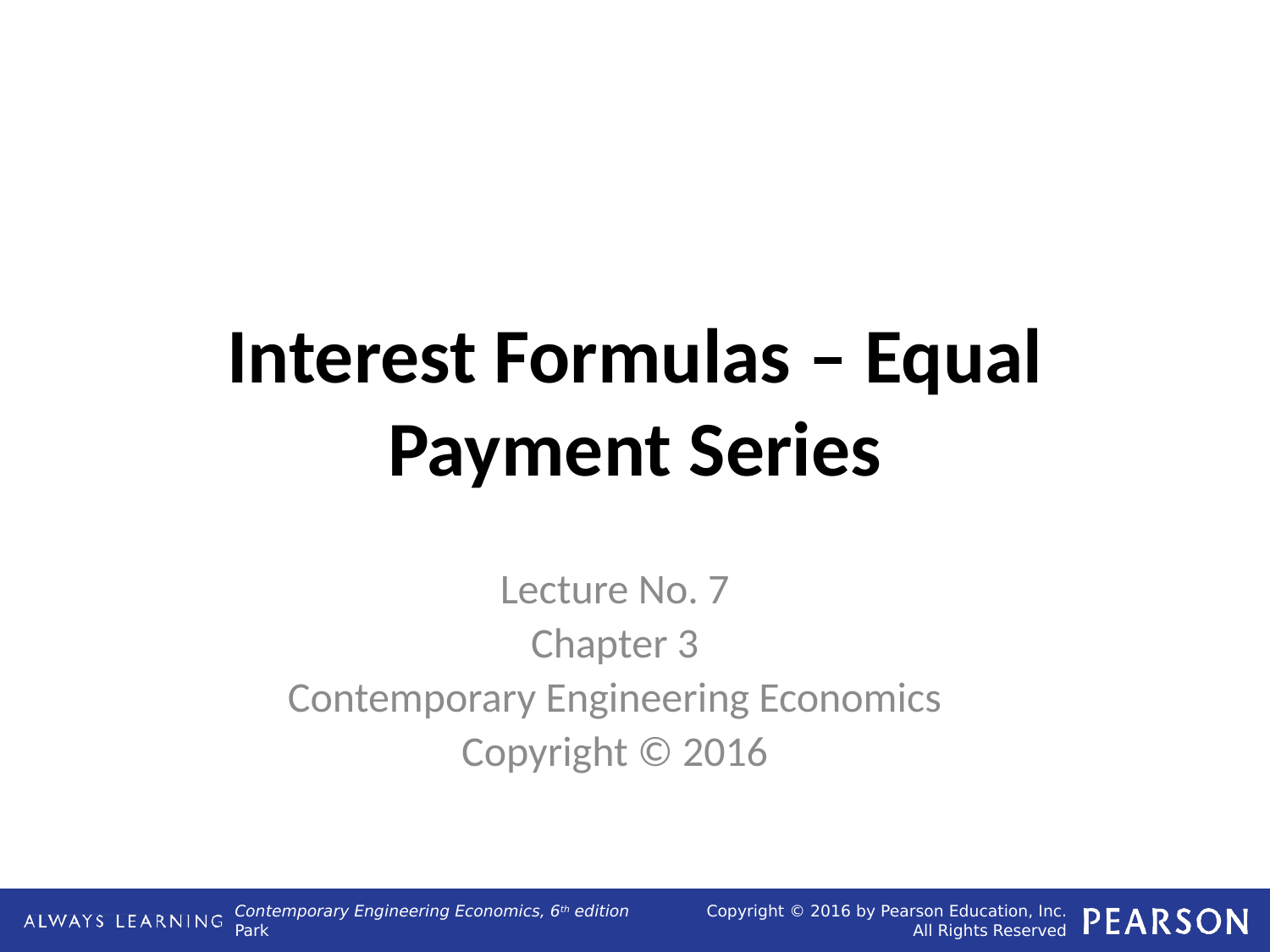

# Interest Formulas – Equal Payment Series
Lecture No. 7
Chapter 3
Contemporary Engineering Economics
Copyright © 2016